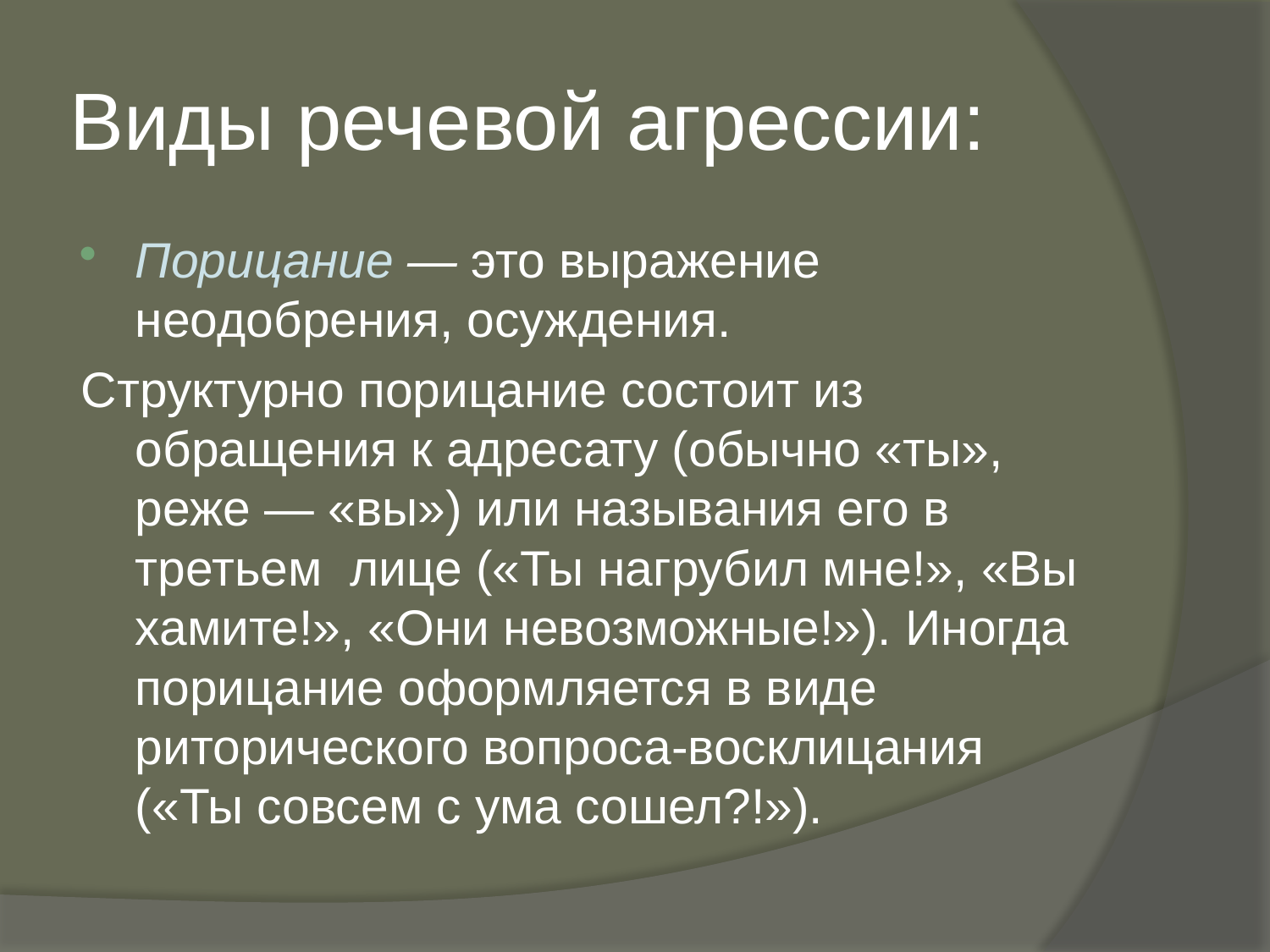

# Виды речевой агрессии:
Порицание — это выражение неодобрения, осуждения.
Структурно порицание состоит из обращения к адресату (обычно «ты», реже — «вы») или называния его в третьем  лице («Ты нагрубил мне!», «Вы хамите!», «Они невозможные!»). Иногда порицание оформляется в виде риторического вопроса-восклицания («Ты совсем с ума сошел?!»).